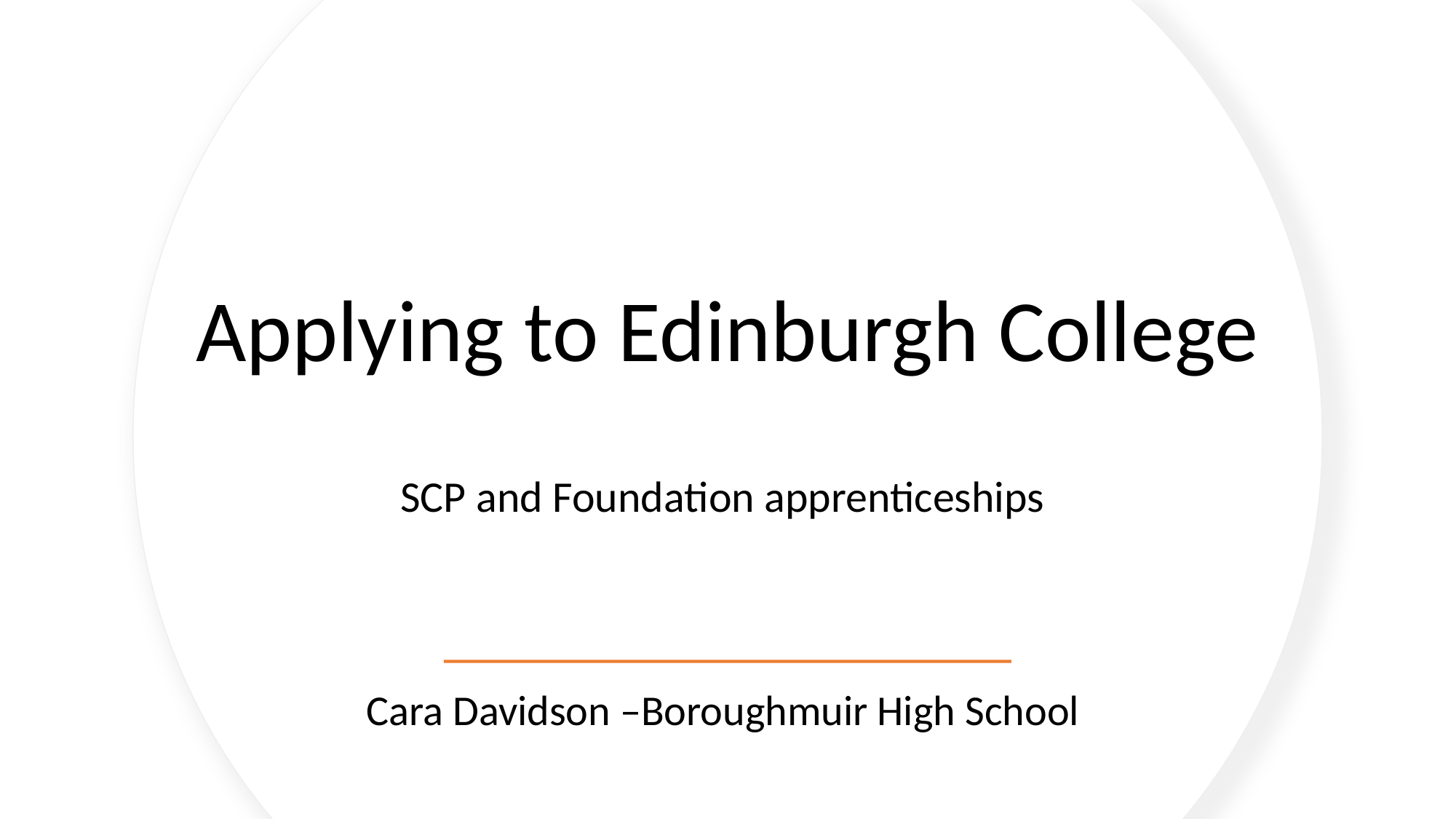

# Applying to Edinburgh College SCP and Foundation apprenticeships

Cara Davidson –Boroughmuir High School